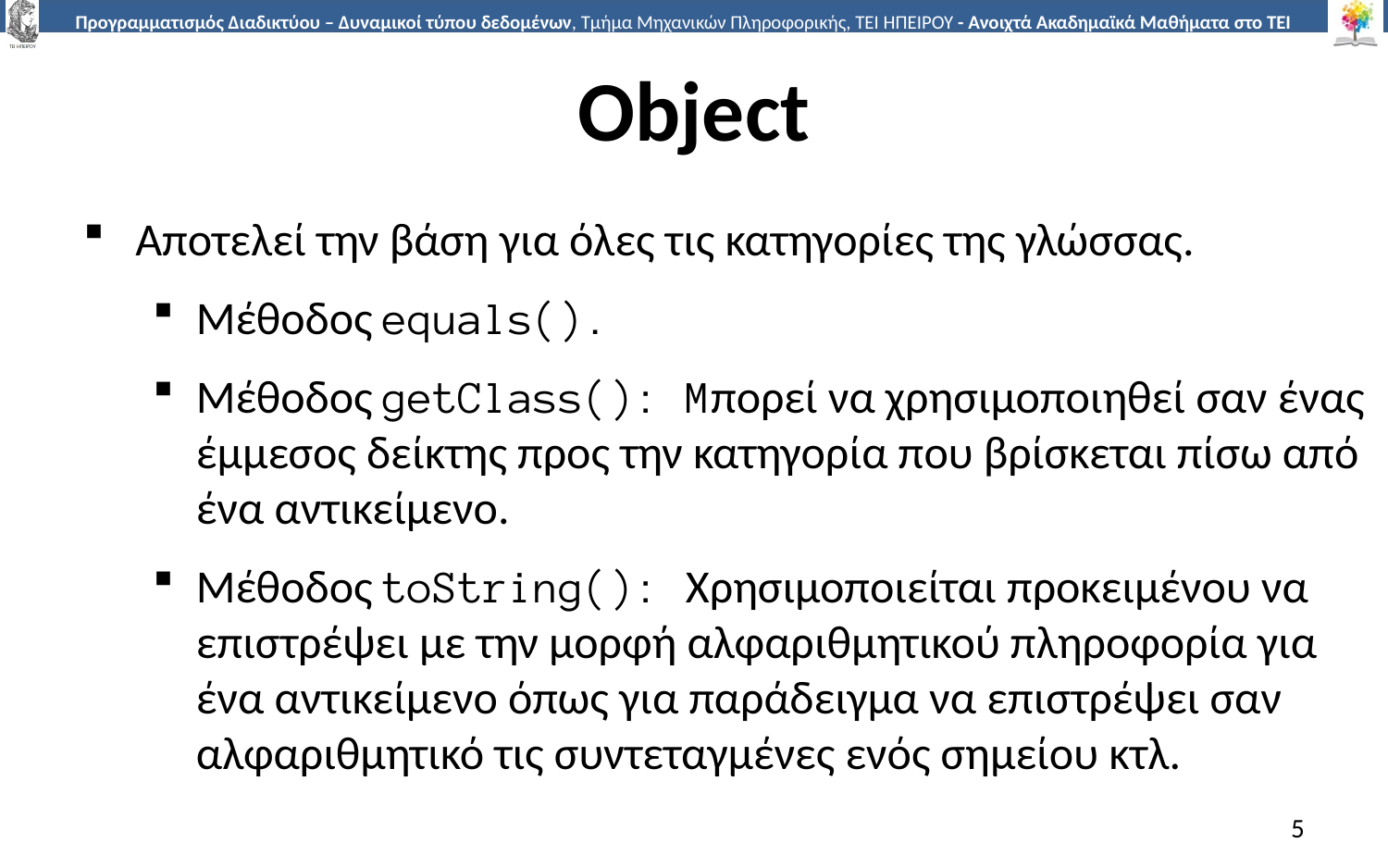

# Object
Αποτελεί την βάση για όλες τις κατηγορίες της γλώσσας.
Μέθοδος equals().
Μέθοδος getClass(): Mπορεί να χρησιμοποιηθεί σαν ένας έμμεσος δείκτης προς την κατηγορία που βρίσκεται πίσω από ένα αντικείμενο.
Mέθοδος toString(): Xρησιμοποιείται προκειμένου να επιστρέψει με την μορφή αλφαριθμητικού πληροφορία για ένα αντικείμενο όπως για παράδειγμα να επιστρέψει σαν αλφαριθμητικό τις συντεταγμένες ενός σημείου κτλ.
5